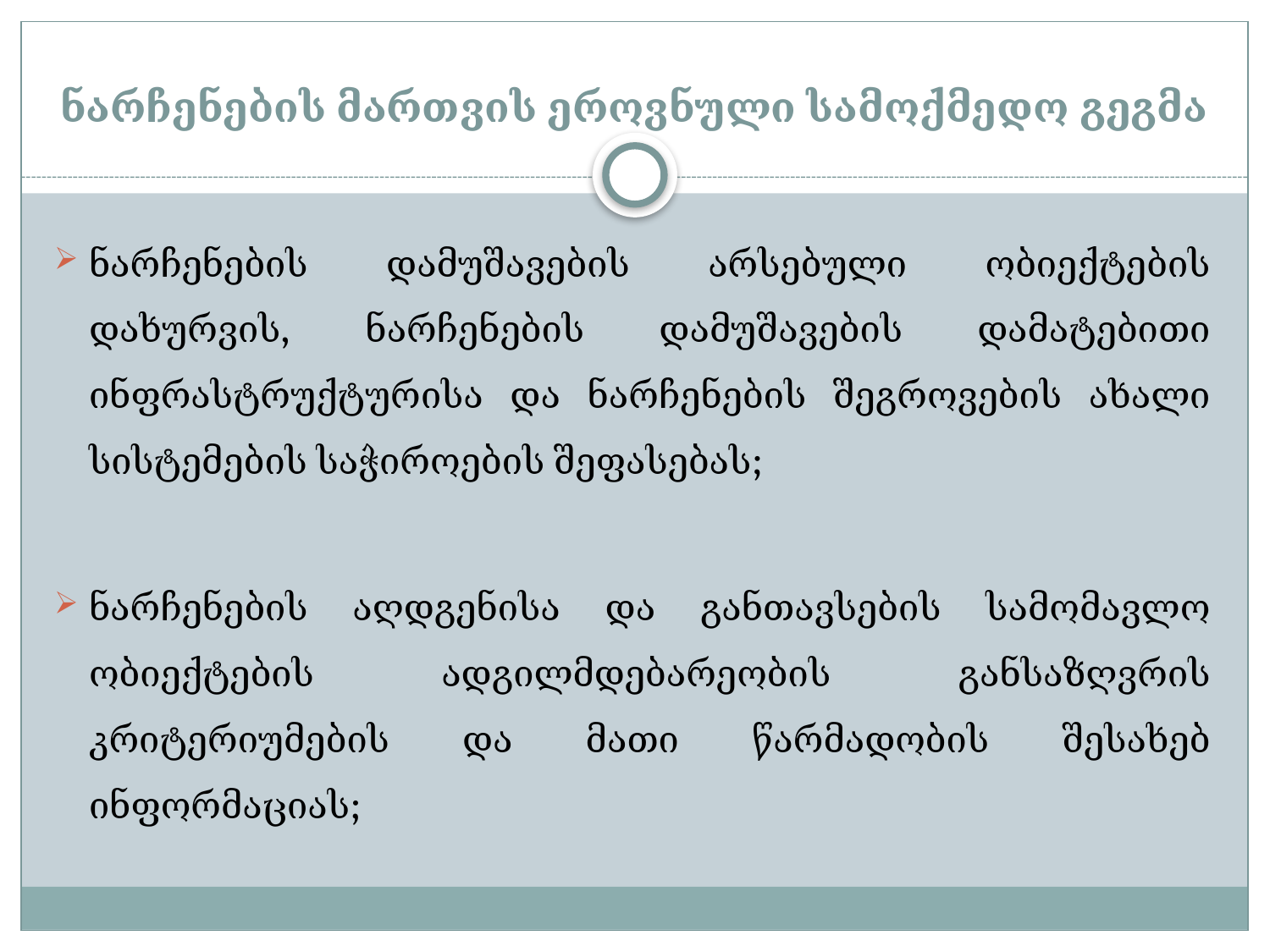

# ნარჩენების მართვის ეროვნული სამოქმედო გეგმა
ნარჩენების დამუშავების არსებული ობიექტების დახურვის, ნარჩენების დამუშავების დამატებითი ინფრასტრუქტურისა და ნარჩენების შეგროვების ახალი სისტემების საჭიროების შეფასებას;

ნარჩენების აღდგენისა და განთავსების სამომავლო ობიექტების ადგილმდებარეობის განსაზღვრის კრიტერიუმების და მათი წარმადობის შესახებ ინფორმაციას;